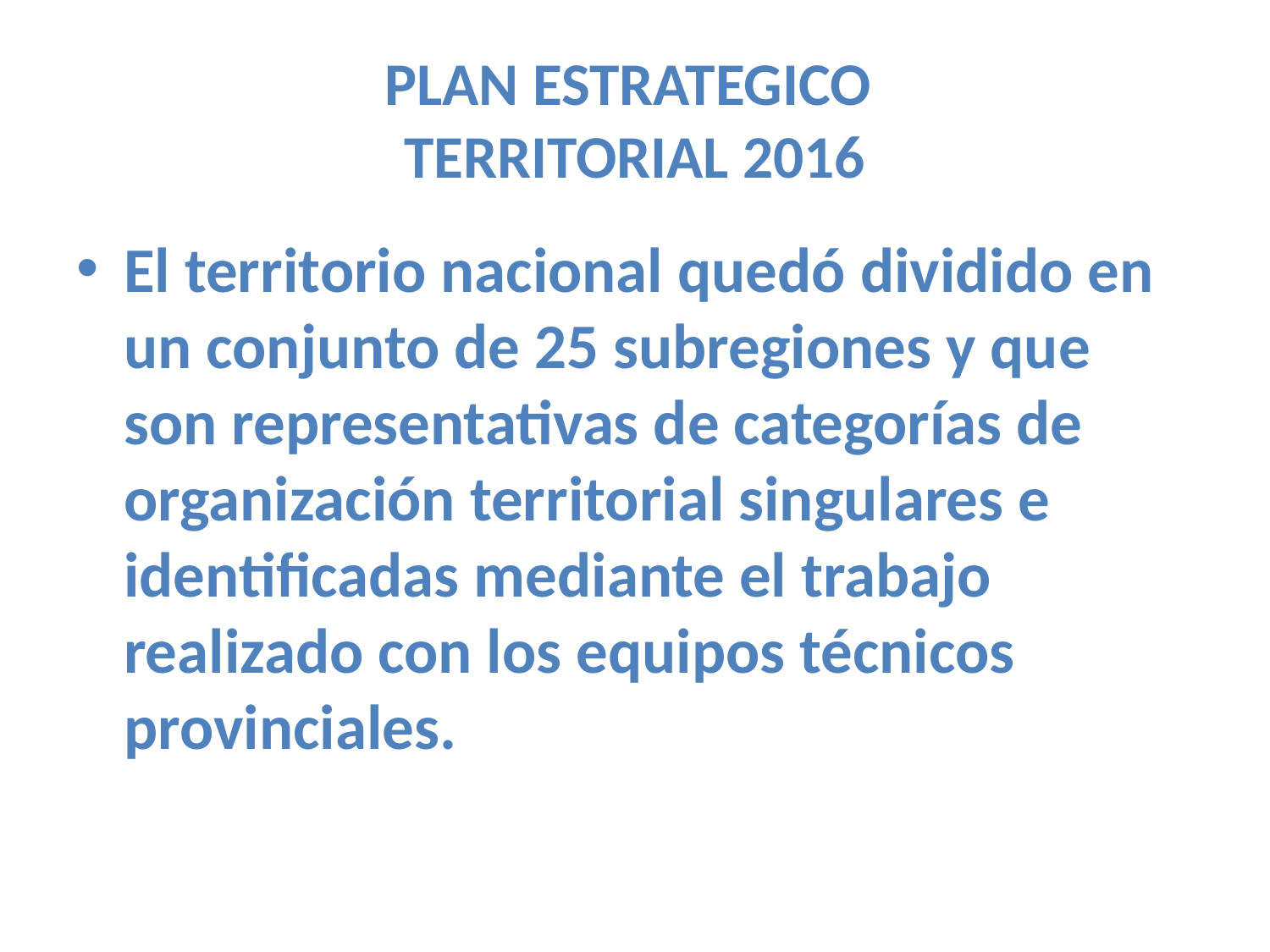

# PLAN ESTRATEGICO TERRITORIAL 2016
El territorio nacional quedó dividido en un conjunto de 25 subregiones y que son representativas de categorías de organización territorial singulares e identificadas mediante el trabajo realizado con los equipos técnicos provinciales.